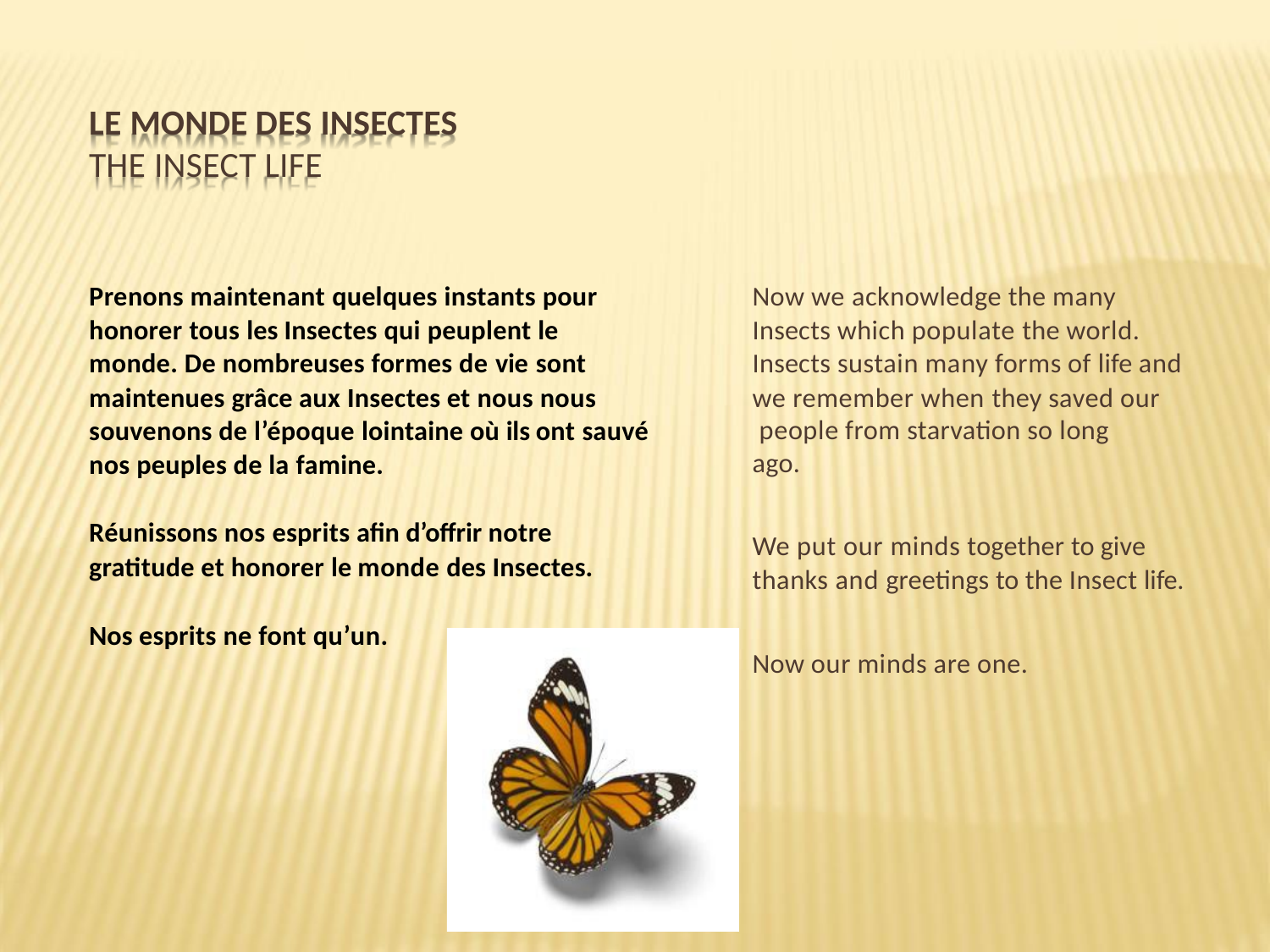

# LE MONDE DES INSECTES
THE INSECT LIFE

Prenons maintenant quelques instants pour  honorer tous les Insectes qui peuplent le  monde. De nombreuses formes de vie sont
maintenues grâce aux Insectes et nous nous  souvenons de l’époque lointaine où ils ont sauvé  nos peuples de la famine.

Réunissons nos esprits afin d’offrir notre  gratitude et honorer le monde des Insectes.

Nos esprits ne font qu’un.
Now we acknowledge the many  Insects which populate the world.  Insects sustain many forms of life and
we remember when they saved our  people from starvation so long ago.

We put our minds together to give  thanks and greetings to the Insect life.

Now our minds are one.